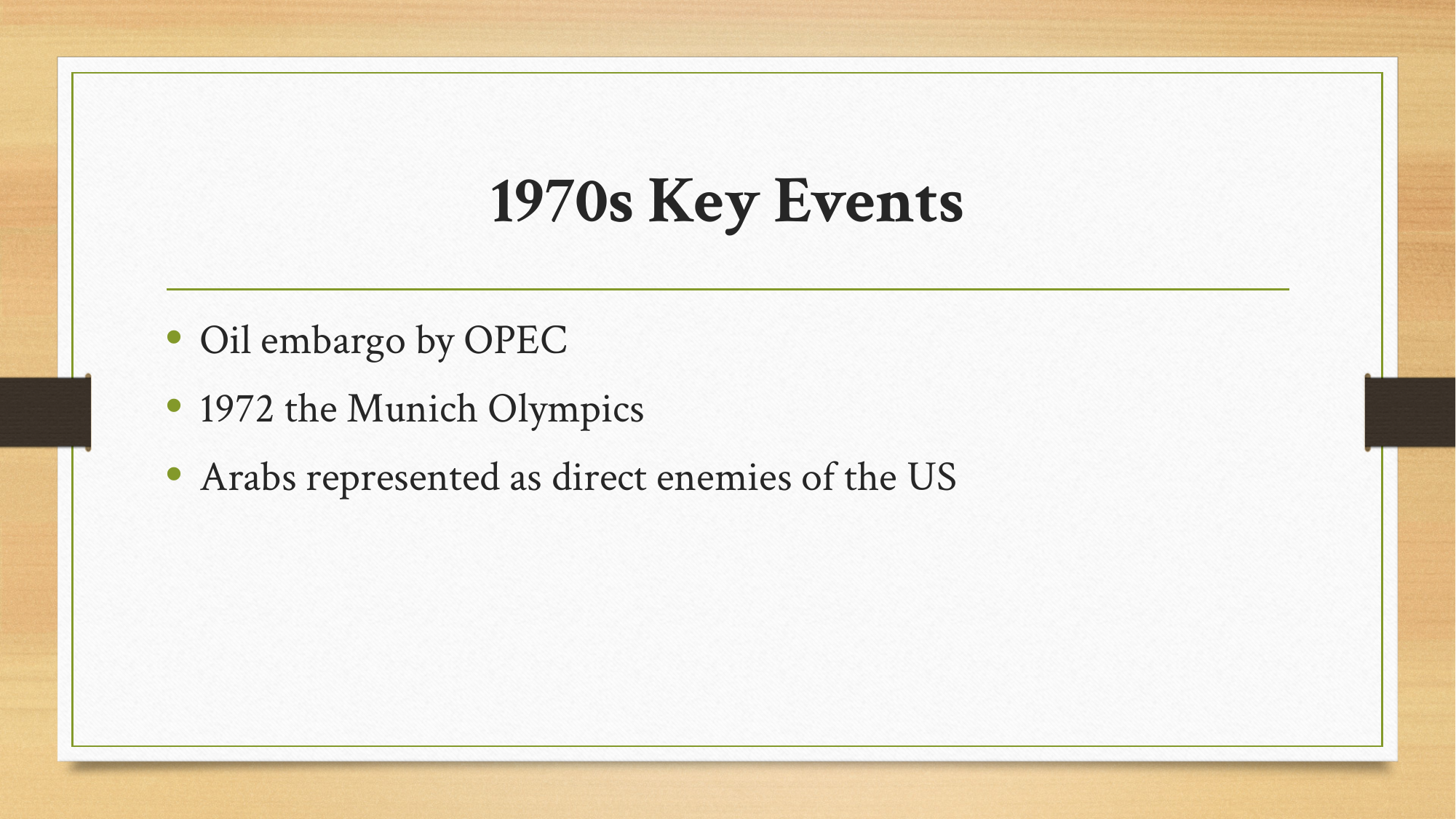

# 1970s Key Events
Oil embargo by OPEC
1972 the Munich Olympics
Arabs represented as direct enemies of the US